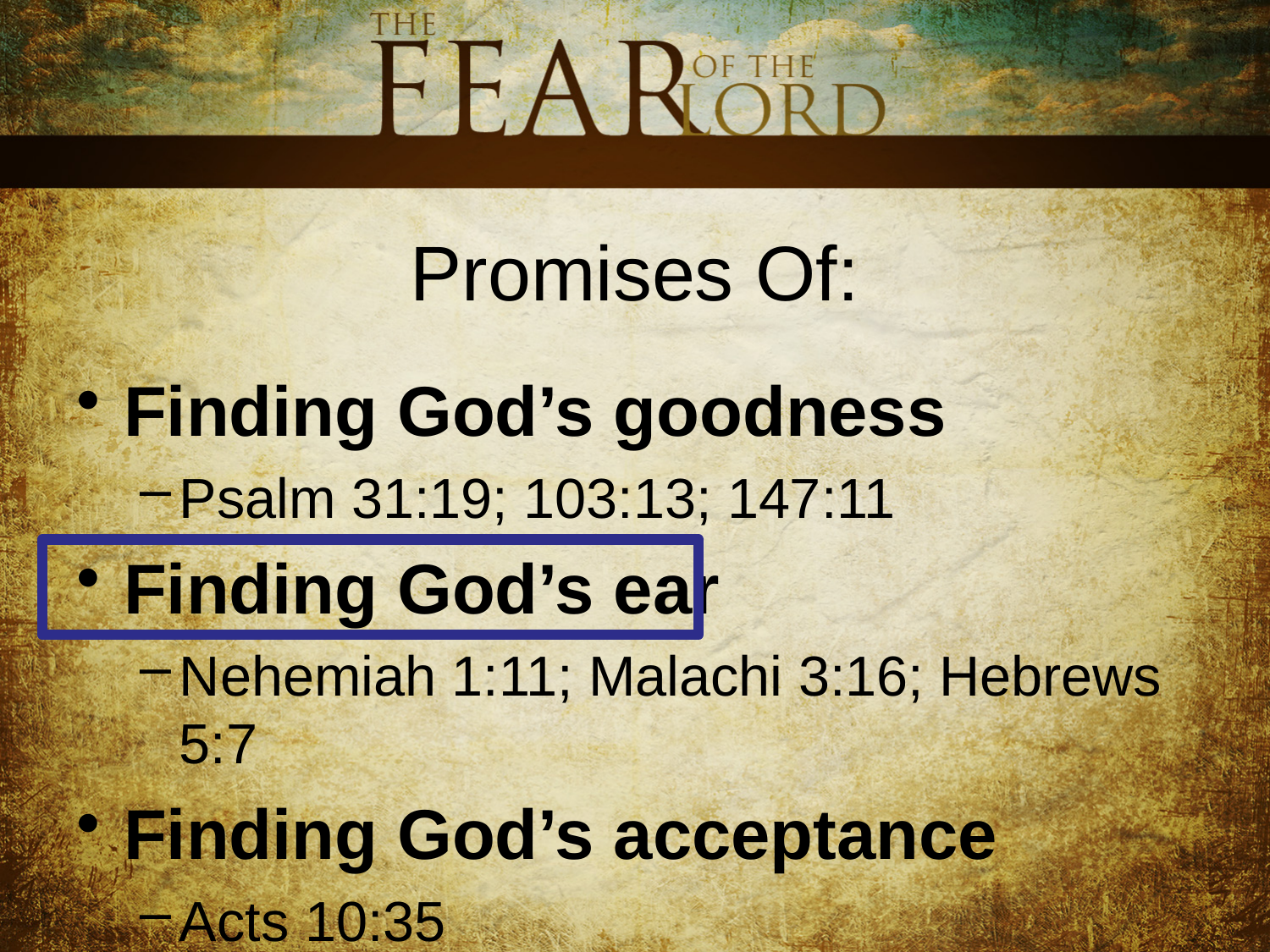

# Promises Of:
Finding God’s goodness
Psalm 31:19; 103:13; 147:11
Finding God’s ear
Nehemiah 1:11; Malachi 3:16; Hebrews 5:7
Finding God’s acceptance
Acts 10:35